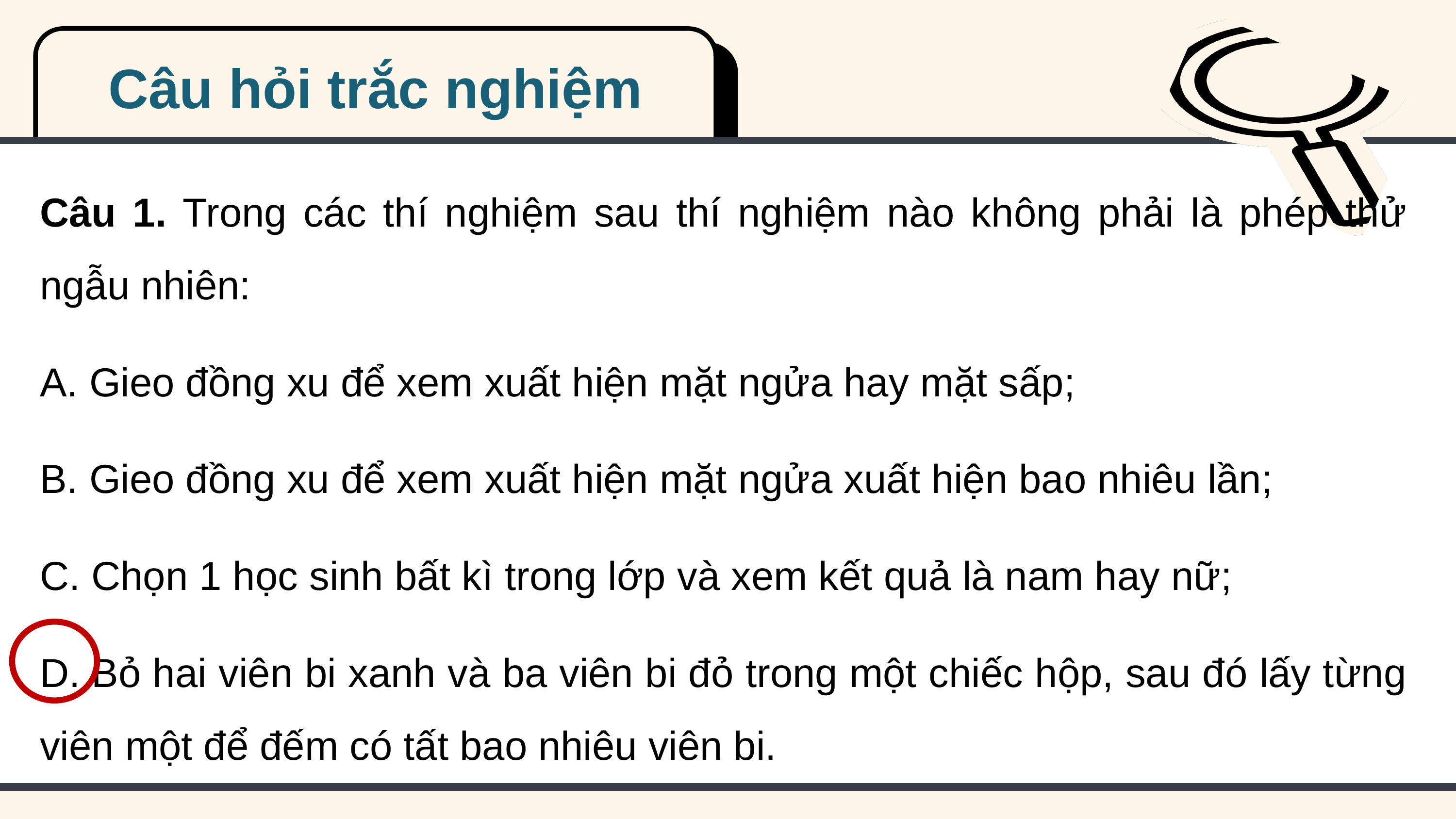

Câu hỏi trắc nghiệm

Câu 1. Trong các thí nghiệm sau thí nghiệm nào không phải là phép thử ngẫu nhiên:
A. Gieo đồng xu để xem xuất hiện mặt ngửa hay mặt sấp;
B. Gieo đồng xu để xem xuất hiện mặt ngửa xuất hiện bao nhiêu lần;
C. Chọn 1 học sinh bất kì trong lớp và xem kết quả là nam hay nữ;
D. Bỏ hai viên bi xanh và ba viên bi đỏ trong một chiếc hộp, sau đó lấy từng viên một để đếm có tất bao nhiêu viên bi.